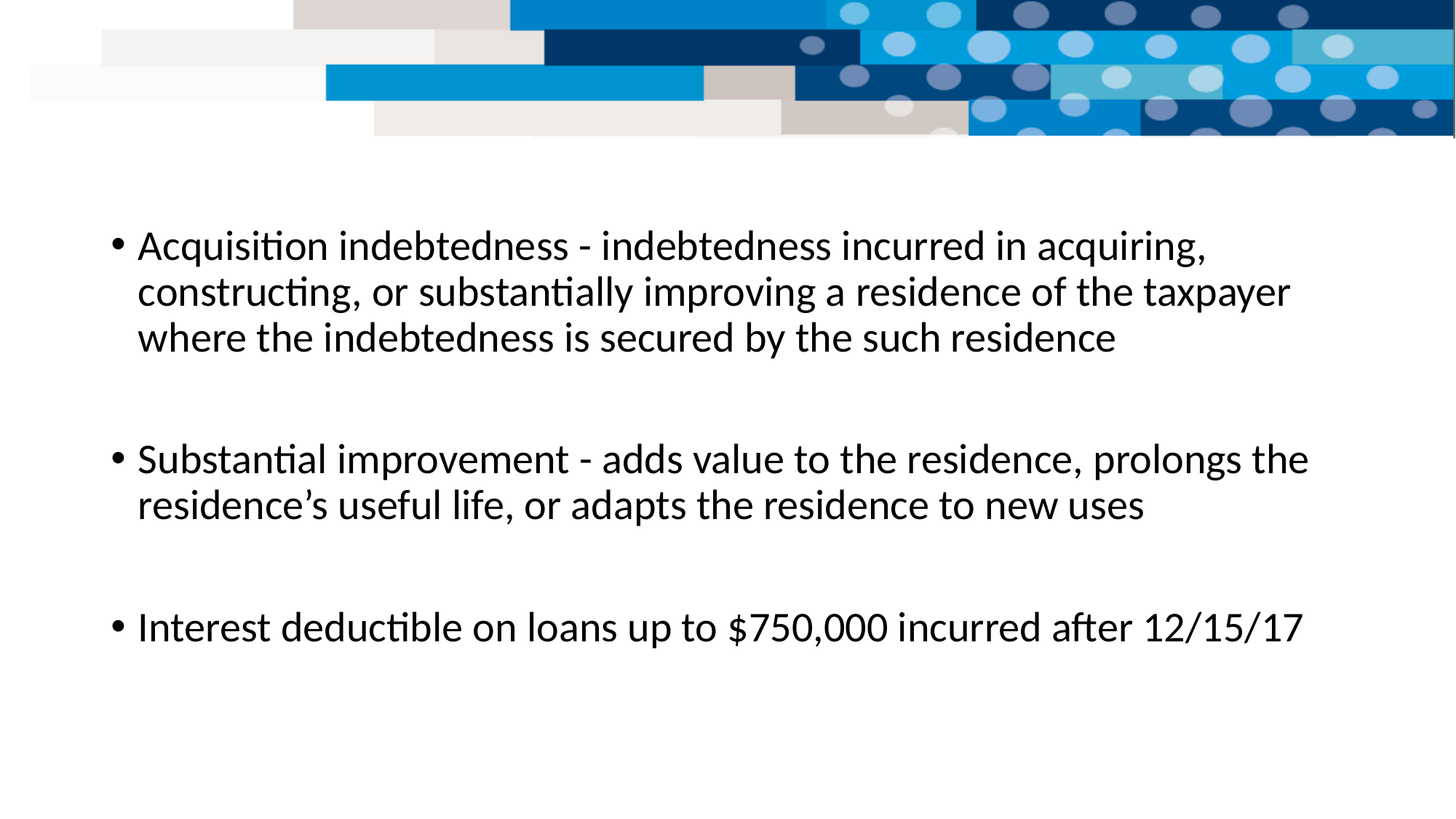

Acquisition indebtedness - indebtedness incurred in acquiring, constructing, or substantially improving a residence of the taxpayer where the indebtedness is secured by the such residence

Substantial improvement - adds value to the residence, prolongs the residence’s useful life, or adapts the residence to new uses

Interest deductible on loans up to $750,000 incurred after 12/15/17